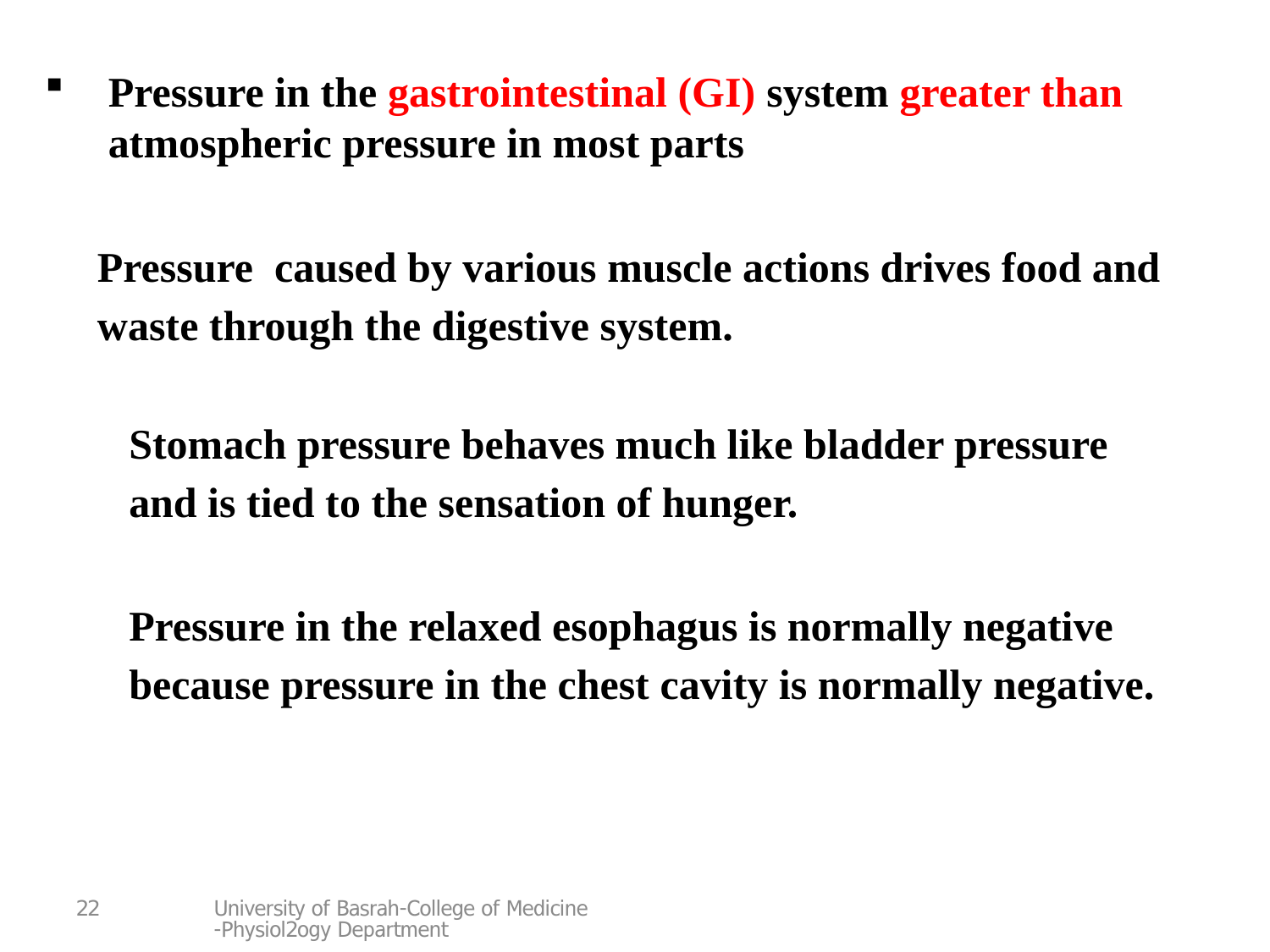

Pressure in the gastrointestinal (GI) system greater than atmospheric pressure in most parts
Pressure  caused by various muscle actions drives food and waste through the digestive system.
Stomach pressure behaves much like bladder pressure and is tied to the sensation of hunger.
Pressure in the relaxed esophagus is normally negative because pressure in the chest cavity is normally negative.
22
University of Basrah-College of Medicine-Physiol2ogy Department